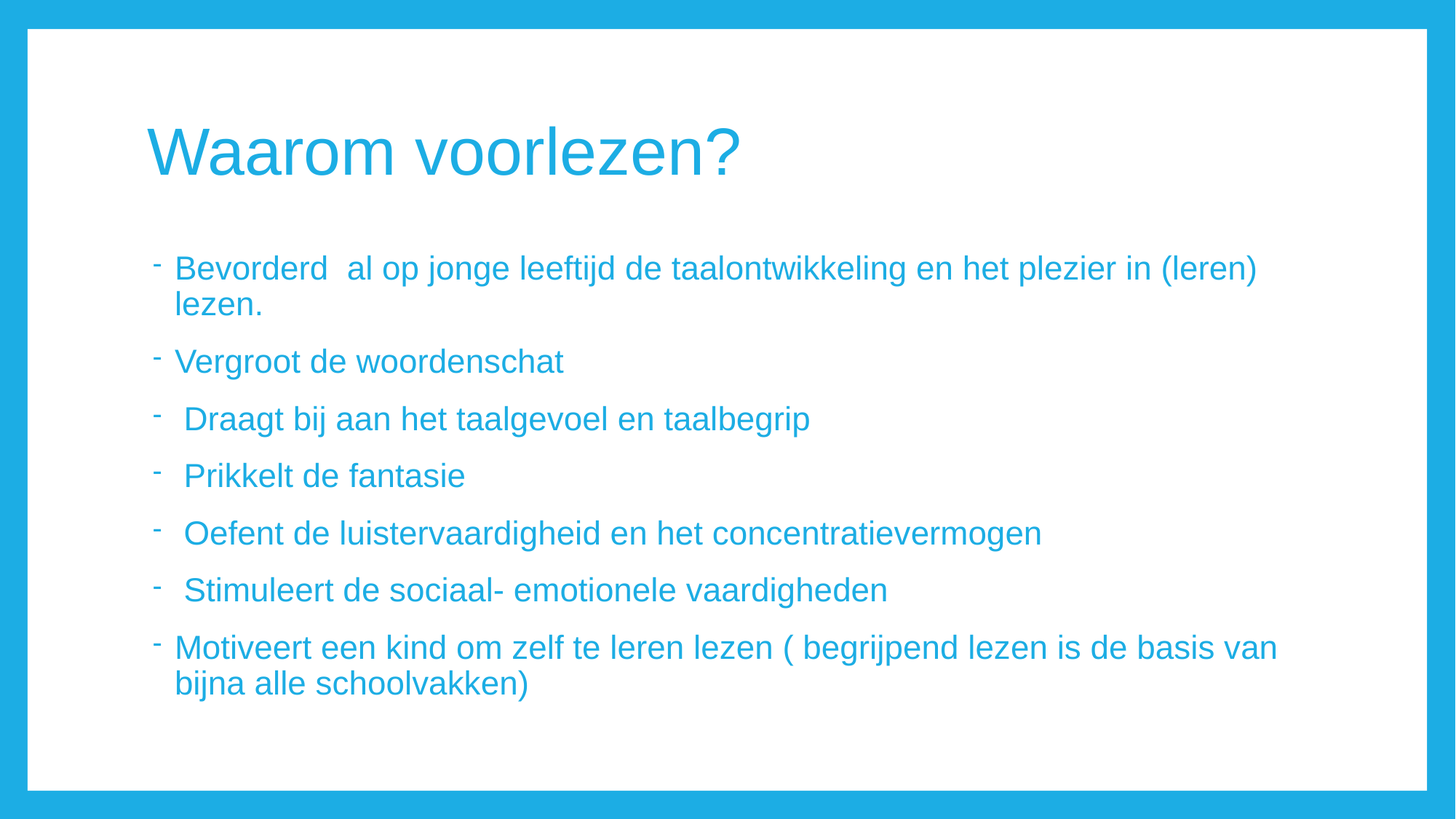

# Waarom voorlezen?
Bevorderd  al op jonge leeftijd de taalontwikkeling en het plezier in (leren) lezen.
Vergroot de woordenschat
 Draagt bij aan het taalgevoel en taalbegrip
 Prikkelt de fantasie
 Oefent de luistervaardigheid en het concentratievermogen
 Stimuleert de sociaal- emotionele vaardigheden
Motiveert een kind om zelf te leren lezen ( begrijpend lezen is de basis van bijna alle schoolvakken)